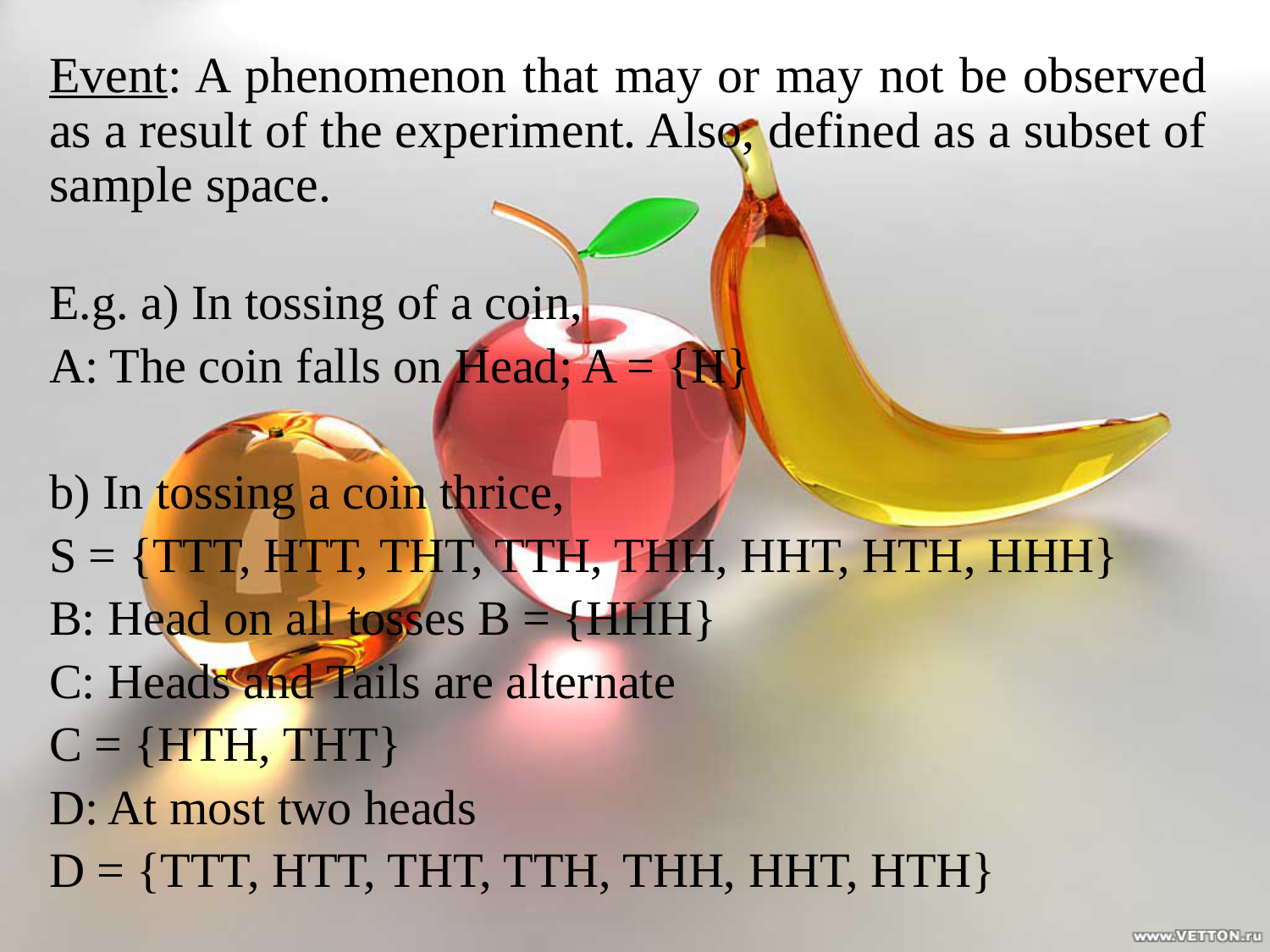

Event: A phenomenon that may or may not be observed as a result of the experiment. Also, defined as a subset of sample space.

E.g. a) In tossing of a coin,
A: The coin falls on Head; A = {H}

b) In tossing a coin thrice,
S = {TTT, HTT, THT, TTH, THH, HHT, HTH, HHH}
B: Head on all tosses B = {HHH}
C: Heads and Tails are alternate
C = {HTH, THT}
D: At most two heads
D = {TTT, HTT, THT, TTH, THH, HHT, HTH}